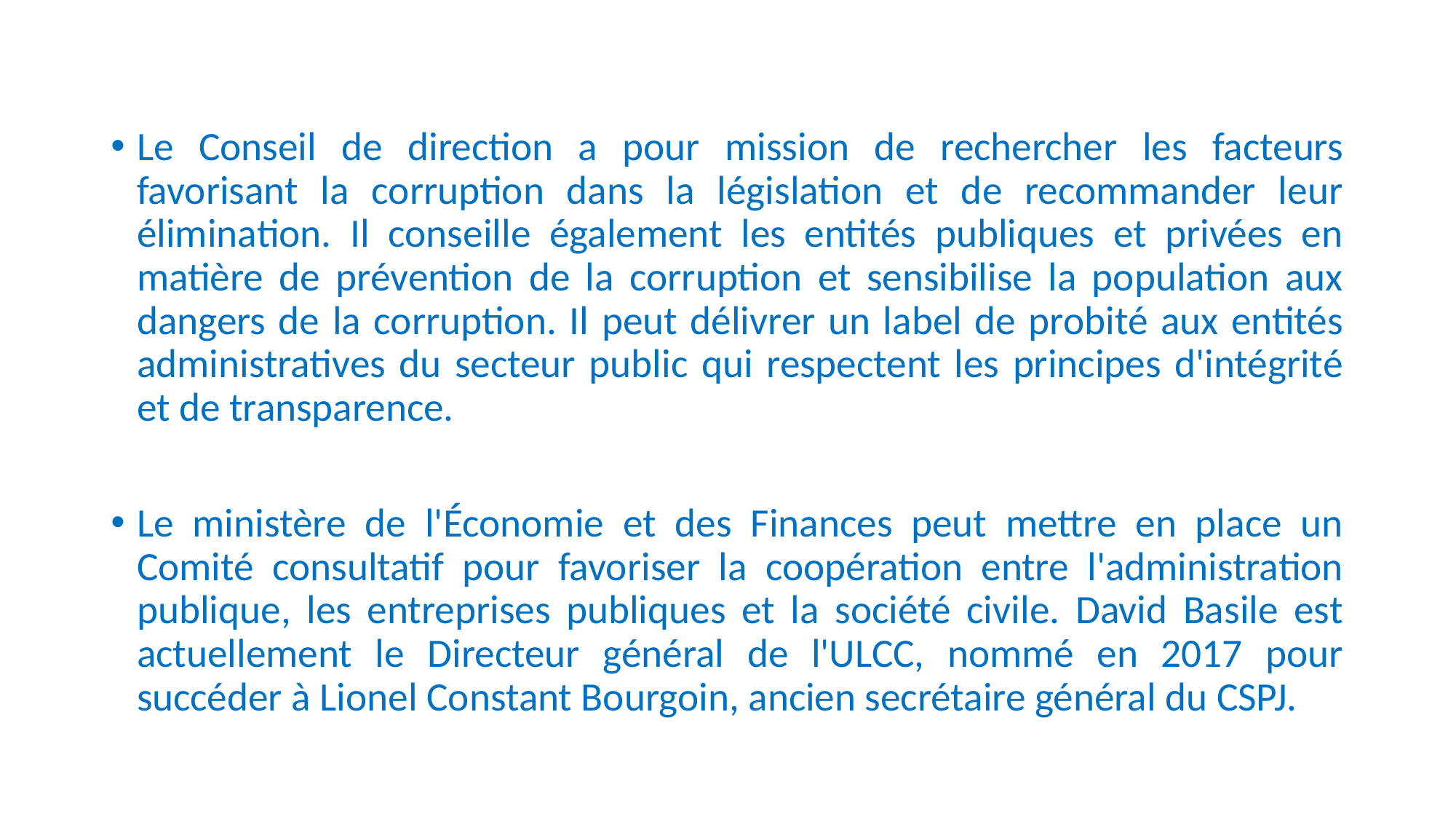

Le Conseil de direction a pour mission de rechercher les facteurs favorisant la corruption dans la législation et de recommander leur élimination. Il conseille également les entités publiques et privées en matière de prévention de la corruption et sensibilise la population aux dangers de la corruption. Il peut délivrer un label de probité aux entités administratives du secteur public qui respectent les principes d'intégrité et de transparence.

Le ministère de l'Économie et des Finances peut mettre en place un Comité consultatif pour favoriser la coopération entre l'administration publique, les entreprises publiques et la société civile. David Basile est actuellement le Directeur général de l'ULCC, nommé en 2017 pour succéder à Lionel Constant Bourgoin, ancien secrétaire général du CSPJ.